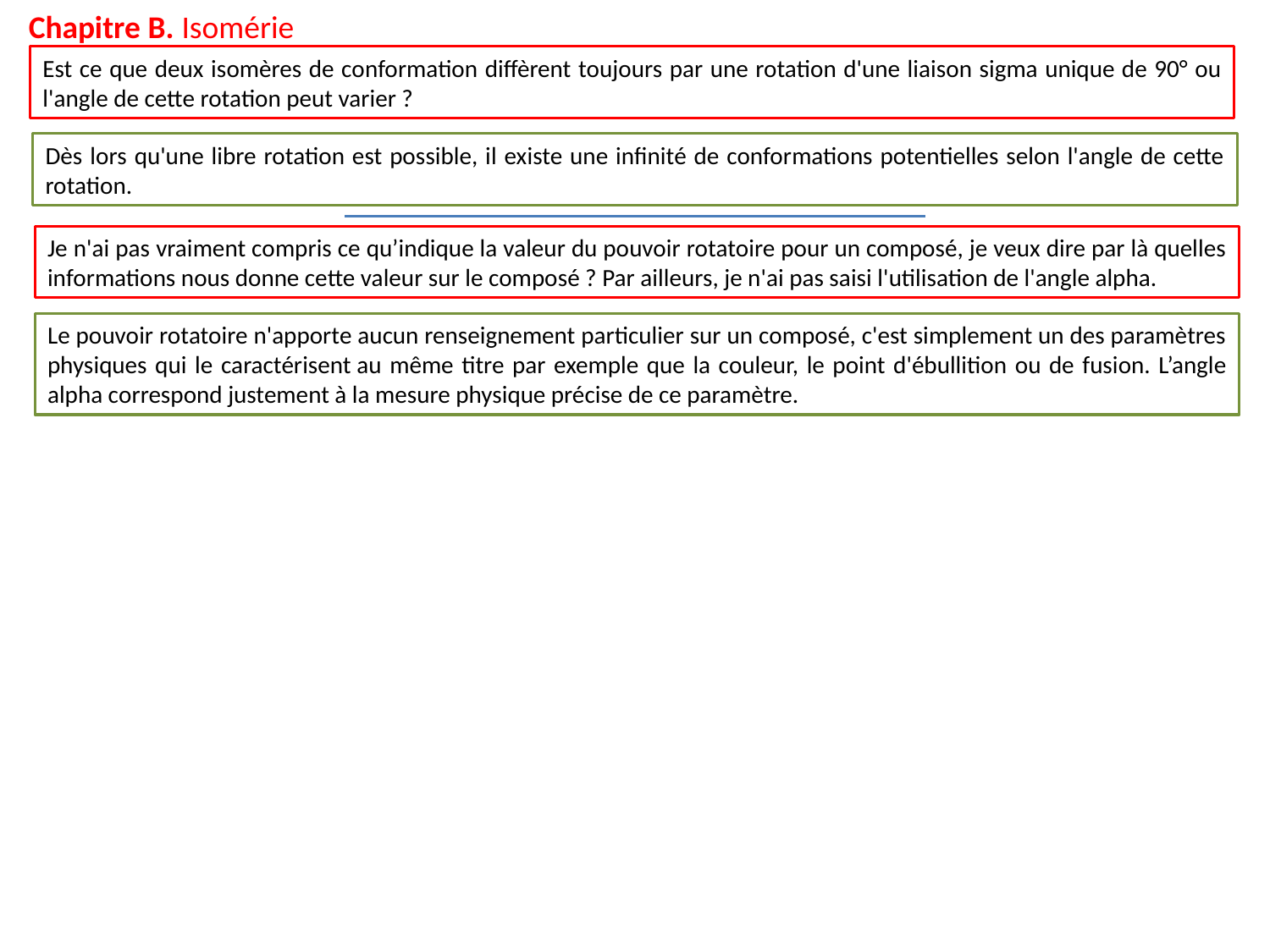

Chapitre B. Isomérie

Est ce que deux isomères de conformation diffèrent toujours par une rotation d'une liaison sigma unique de 90° ou l'angle de cette rotation peut varier ?
Dès lors qu'une libre rotation est possible, il existe une infinité de conformations potentielles selon l'angle de cette rotation.
Je n'ai pas vraiment compris ce qu’indique la valeur du pouvoir rotatoire pour un composé, je veux dire par là quelles informations nous donne cette valeur sur le composé ? Par ailleurs, je n'ai pas saisi l'utilisation de l'angle alpha.
Le pouvoir rotatoire n'apporte aucun renseignement particulier sur un composé, c'est simplement un des paramètres physiques qui le caractérisent au même titre par exemple que la couleur, le point d'ébullition ou de fusion. L’angle alpha correspond justement à la mesure physique précise de ce paramètre.